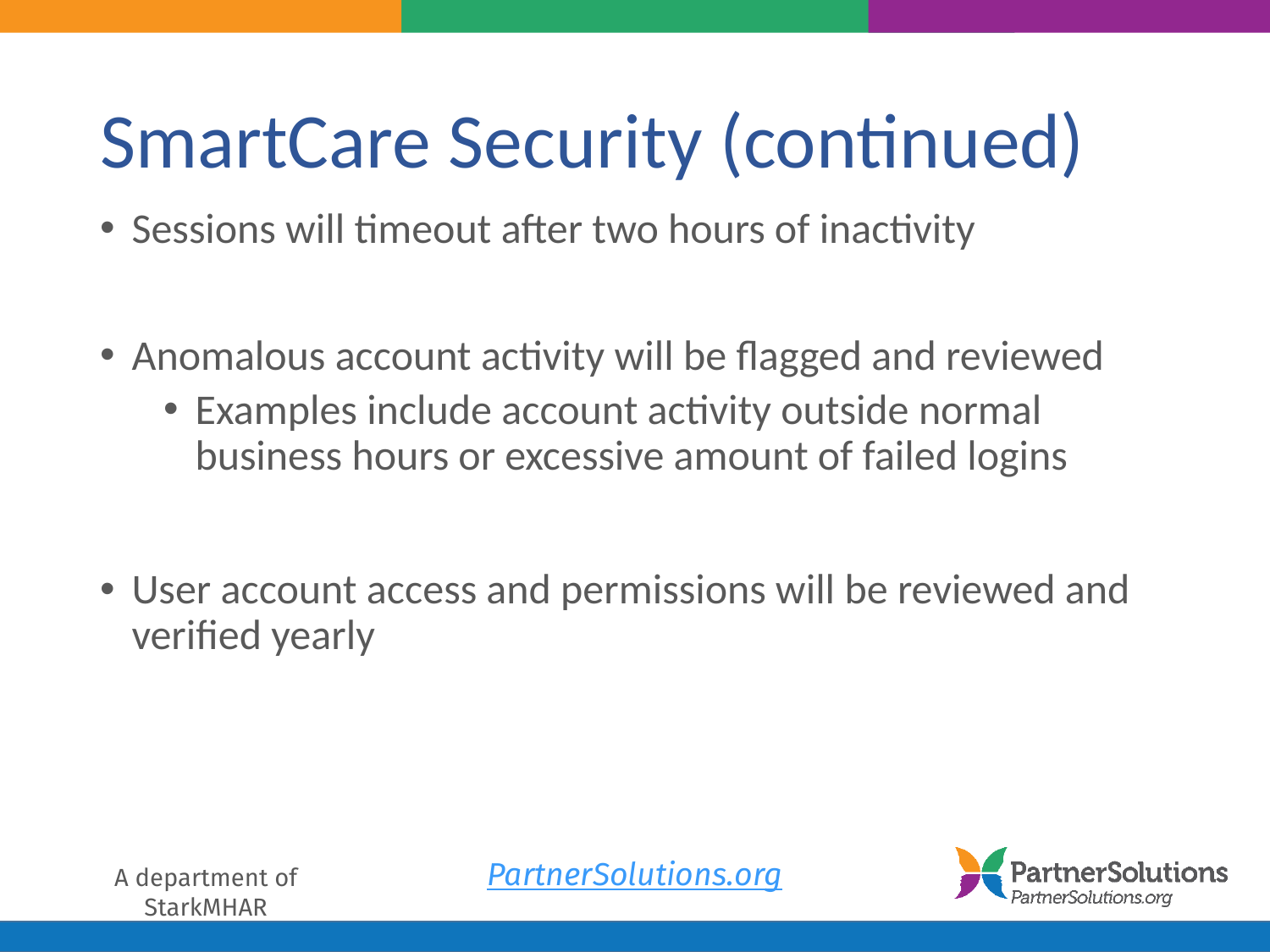

# SmartCare Security (continued)
Sessions will timeout after two hours of inactivity

Anomalous account activity will be flagged and reviewed
Examples include account activity outside normal business hours or excessive amount of failed logins

User account access and permissions will be reviewed and verified yearly